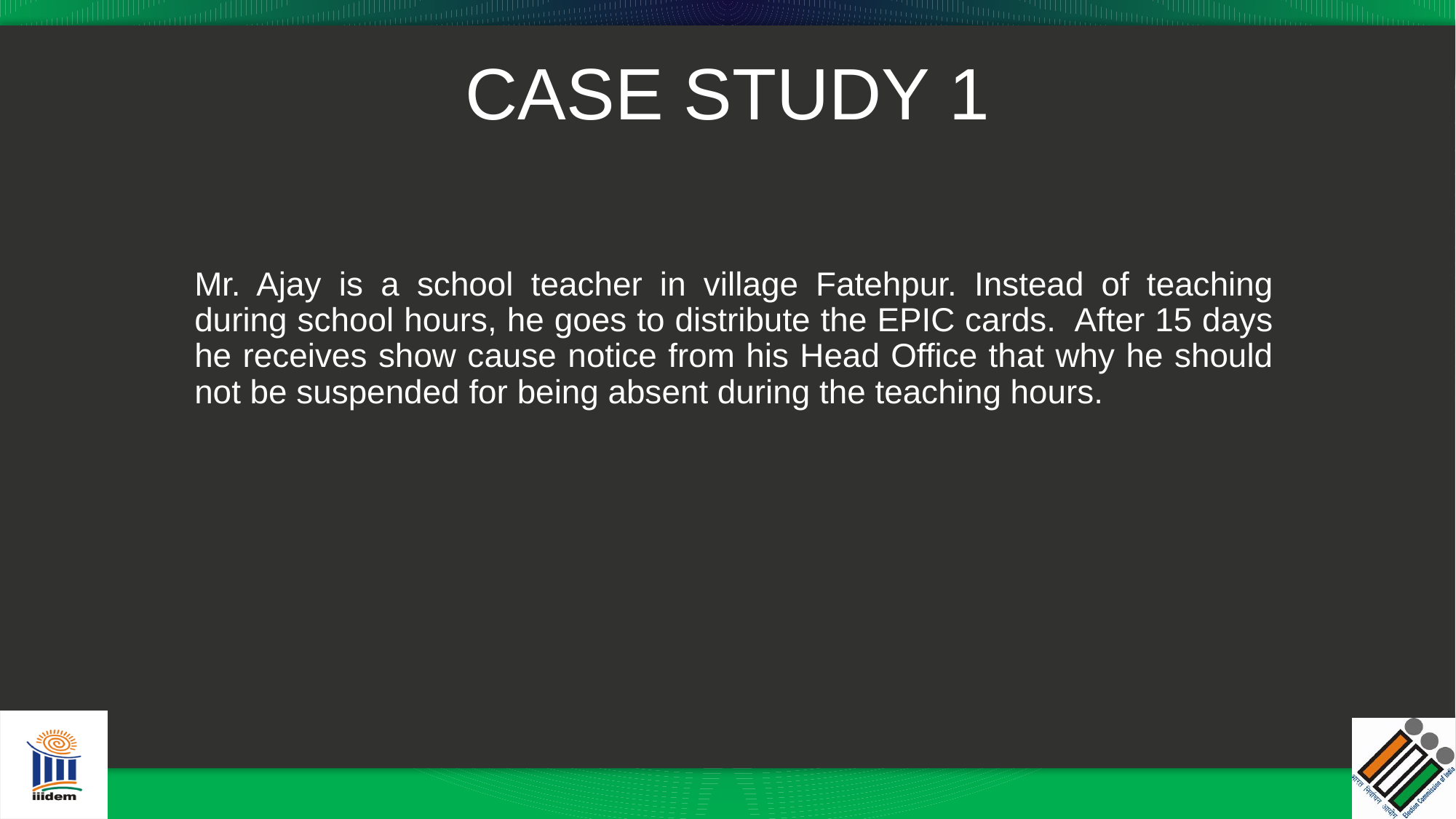

# CASE STUDY 1
Mr. Ajay is a school teacher in village Fatehpur. Instead of teaching during school hours, he goes to distribute the EPIC cards.  After 15 days he receives show cause notice from his Head Office that why he should not be suspended for being absent during the teaching hours.